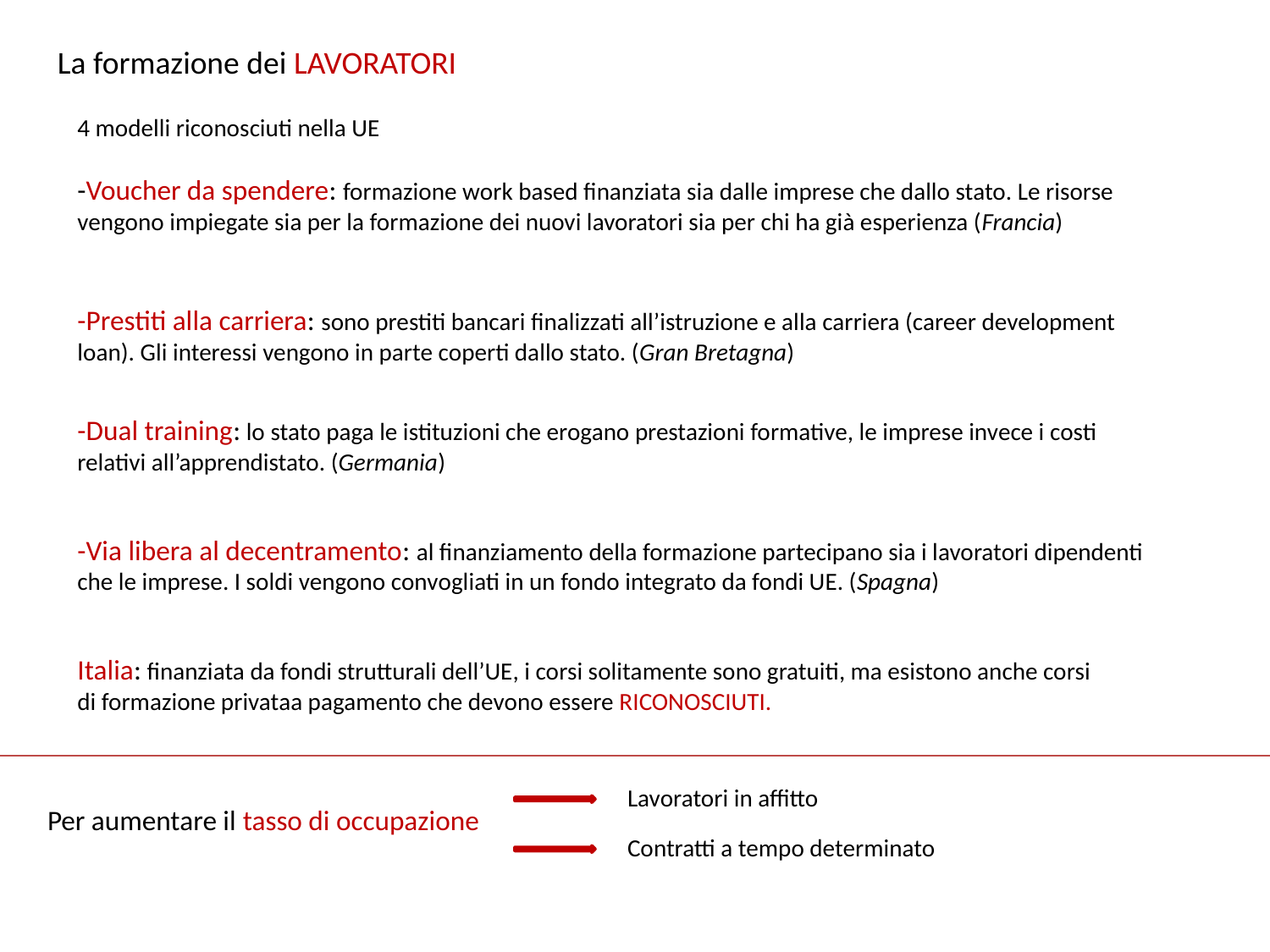

La formazione dei LAVORATORI
4 modelli riconosciuti nella UE
-Voucher da spendere: formazione work based finanziata sia dalle imprese che dallo stato. Le risorse vengono impiegate sia per la formazione dei nuovi lavoratori sia per chi ha già esperienza (Francia)
-Prestiti alla carriera: sono prestiti bancari finalizzati all’istruzione e alla carriera (career development loan). Gli interessi vengono in parte coperti dallo stato. (Gran Bretagna)
-Dual training: lo stato paga le istituzioni che erogano prestazioni formative, le imprese invece i costi relativi all’apprendistato. (Germania)
-Via libera al decentramento: al finanziamento della formazione partecipano sia i lavoratori dipendenti che le imprese. I soldi vengono convogliati in un fondo integrato da fondi UE. (Spagna)
Italia: finanziata da fondi strutturali dell’UE, i corsi solitamente sono gratuiti, ma esistono anche corsi di formazione privataa pagamento che devono essere RICONOSCIUTI.
Lavoratori in affitto
Per aumentare il tasso di occupazione

Contratti a tempo determinato